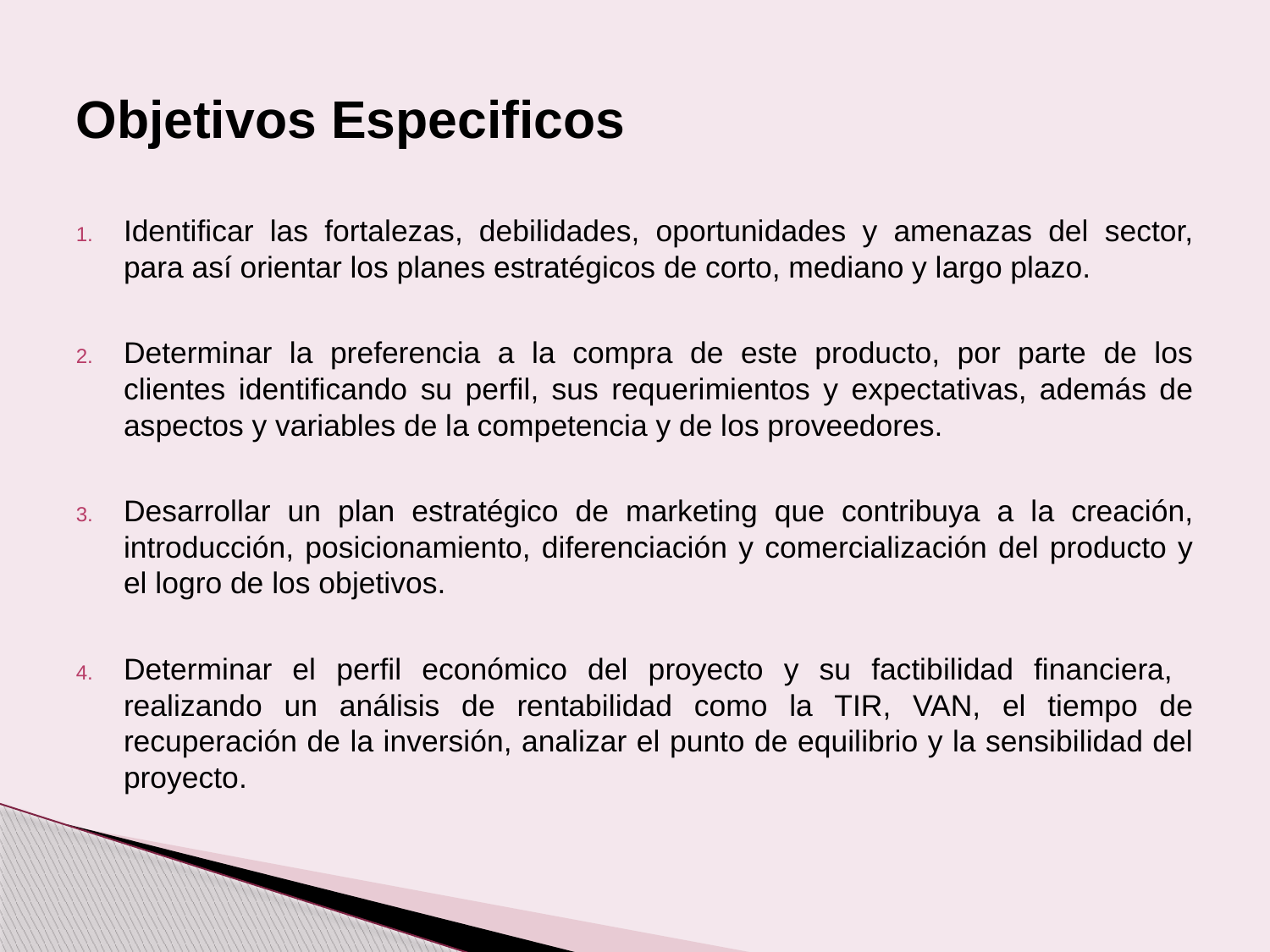

# Objetivos Especificos
Identificar las fortalezas, debilidades, oportunidades y amenazas del sector, para así orientar los planes estratégicos de corto, mediano y largo plazo.

Determinar la preferencia a la compra de este producto, por parte de los clientes identificando su perfil, sus requerimientos y expectativas, además de aspectos y variables de la competencia y de los proveedores.

Desarrollar un plan estratégico de marketing que contribuya a la creación, introducción, posicionamiento, diferenciación y comercialización del producto y el logro de los objetivos.

Determinar el perfil económico del proyecto y su factibilidad financiera,  realizando un análisis de rentabilidad como la TIR, VAN, el tiempo de recuperación de la inversión, analizar el punto de equilibrio y la sensibilidad del proyecto.